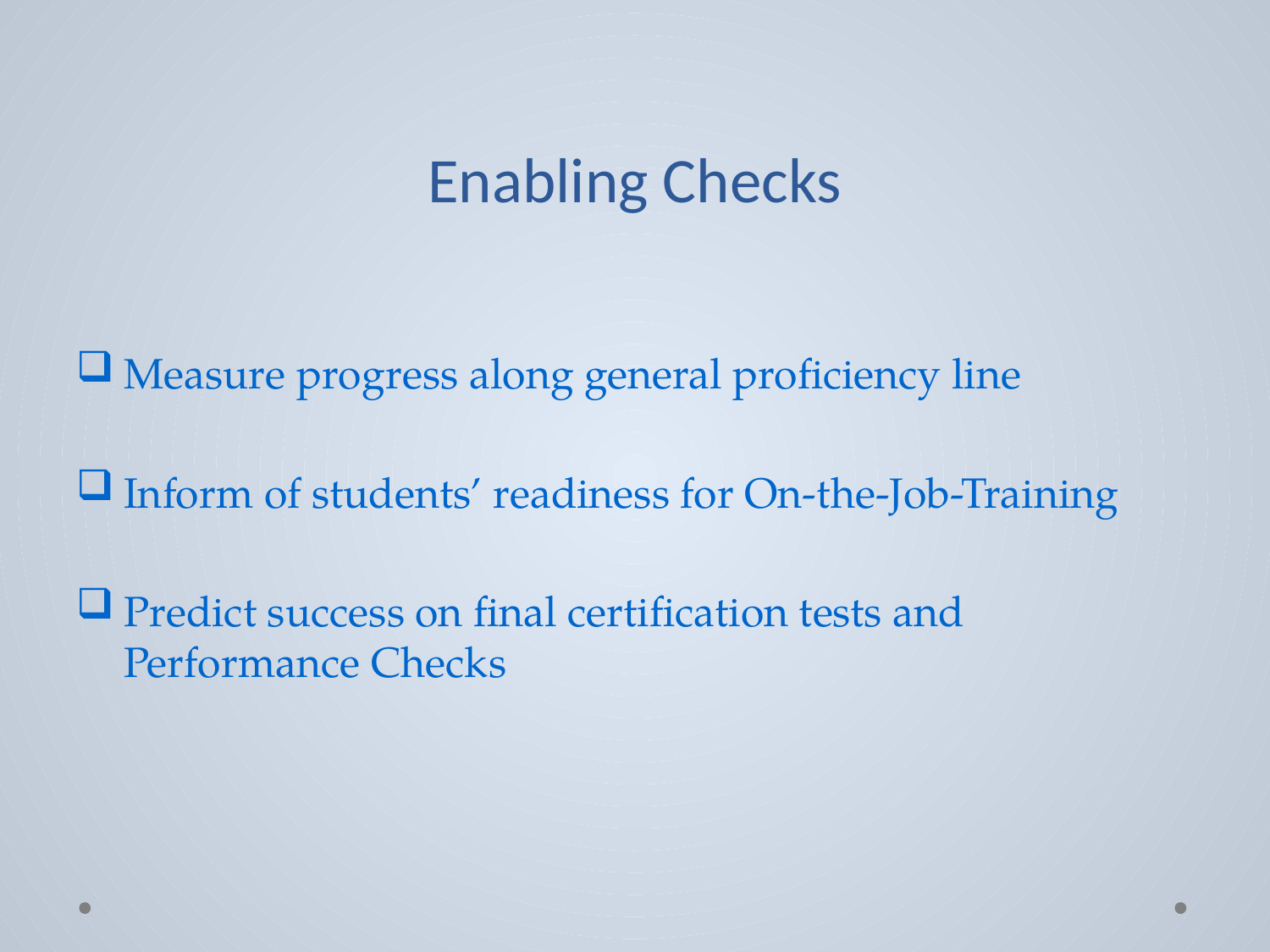

# Enabling Checks

Measure progress along general proficiency line

Inform of students’ readiness for On-the-Job-Training

Predict success on final certification tests and Performance Checks